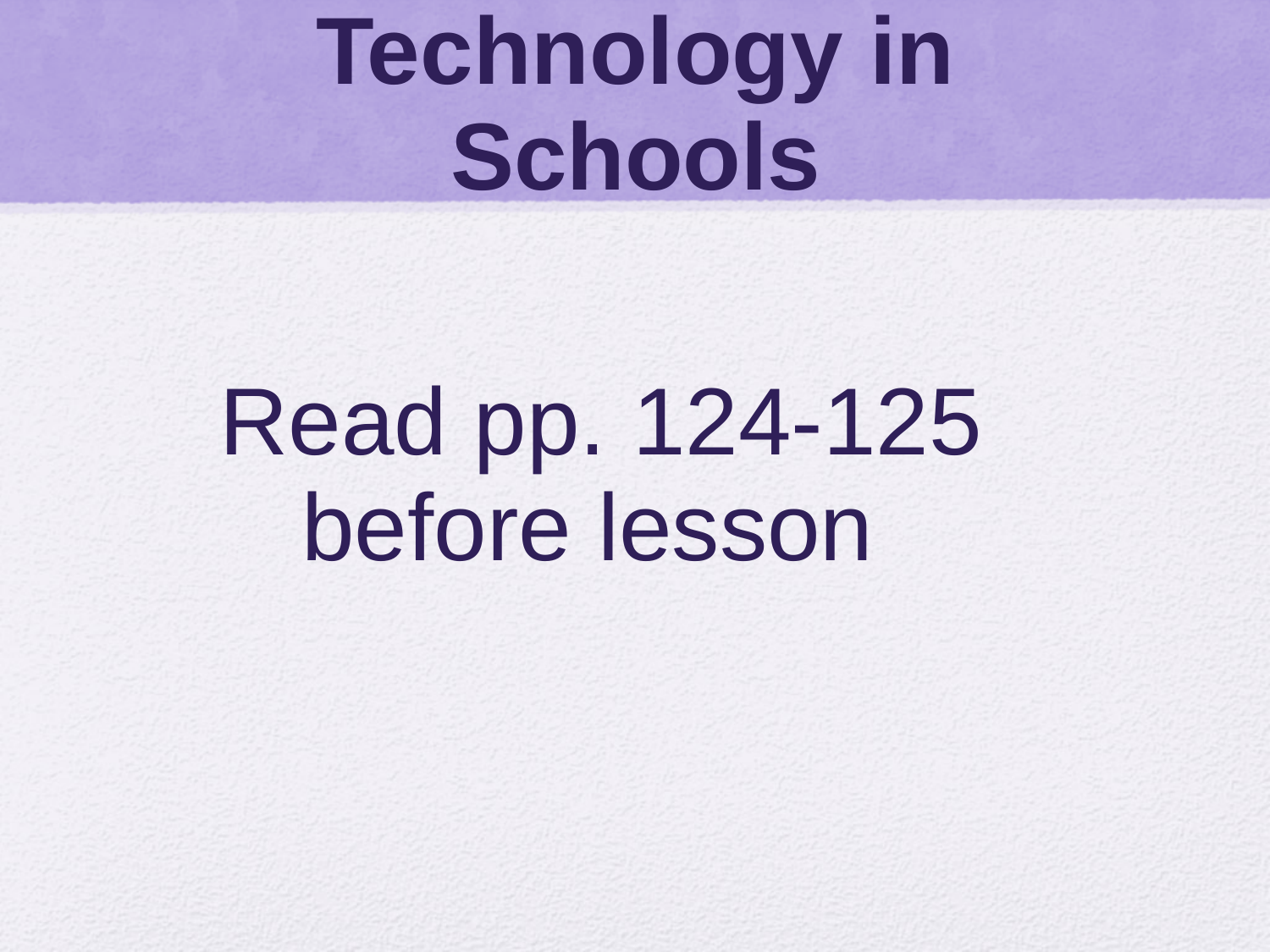

Technology in Schools
# Read pp. 124-125 before lesson